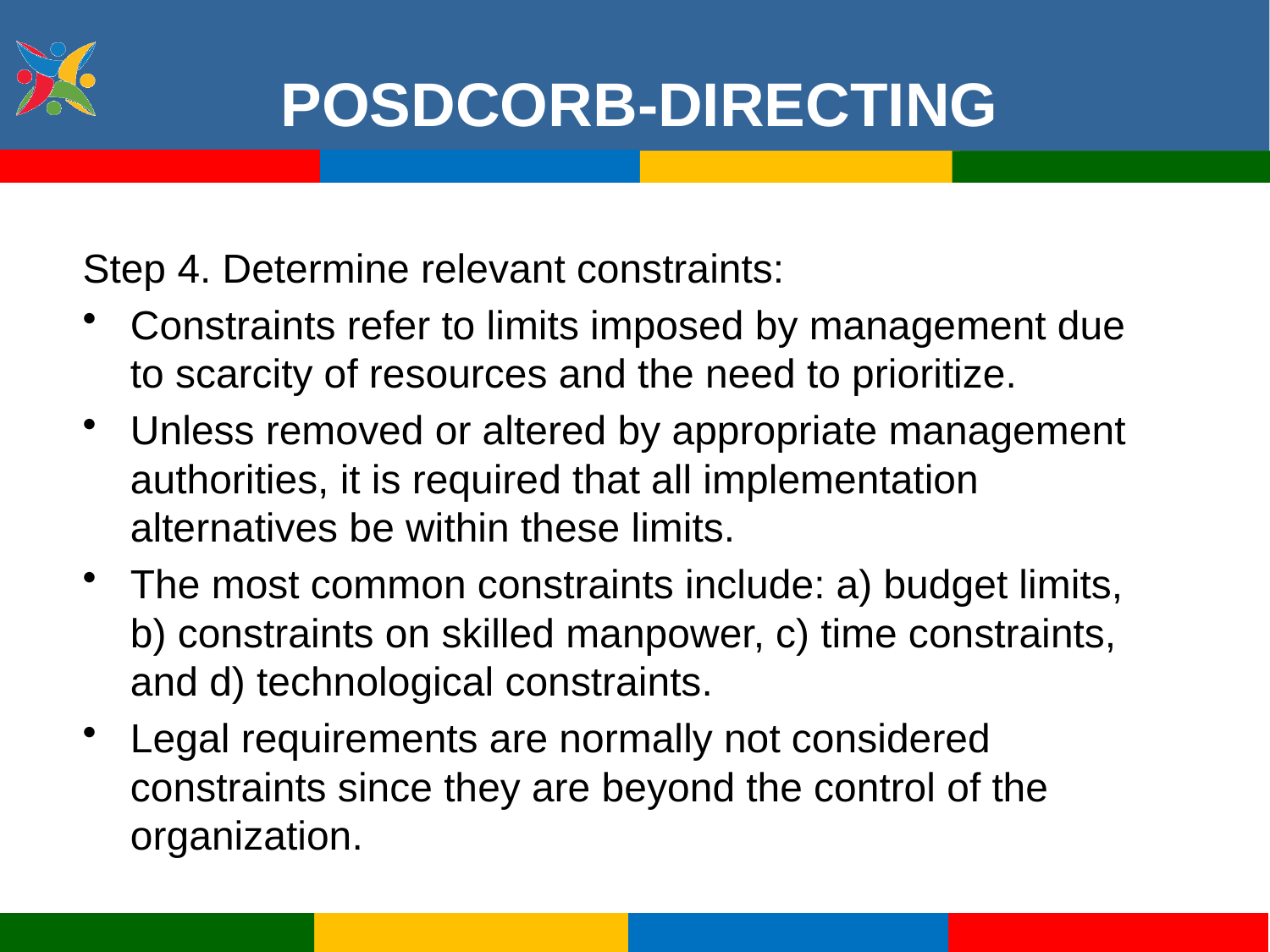

POSDCORB-DIRECTING
Step 4. Determine relevant constraints:
Constraints refer to limits imposed by management due to scarcity of resources and the need to prioritize.
Unless removed or altered by appropriate management authorities, it is required that all implementation alternatives be within these limits.
The most common constraints include: a) budget limits, b) constraints on skilled manpower, c) time constraints, and d) technological constraints.
Legal requirements are normally not considered constraints since they are beyond the control of the organization.